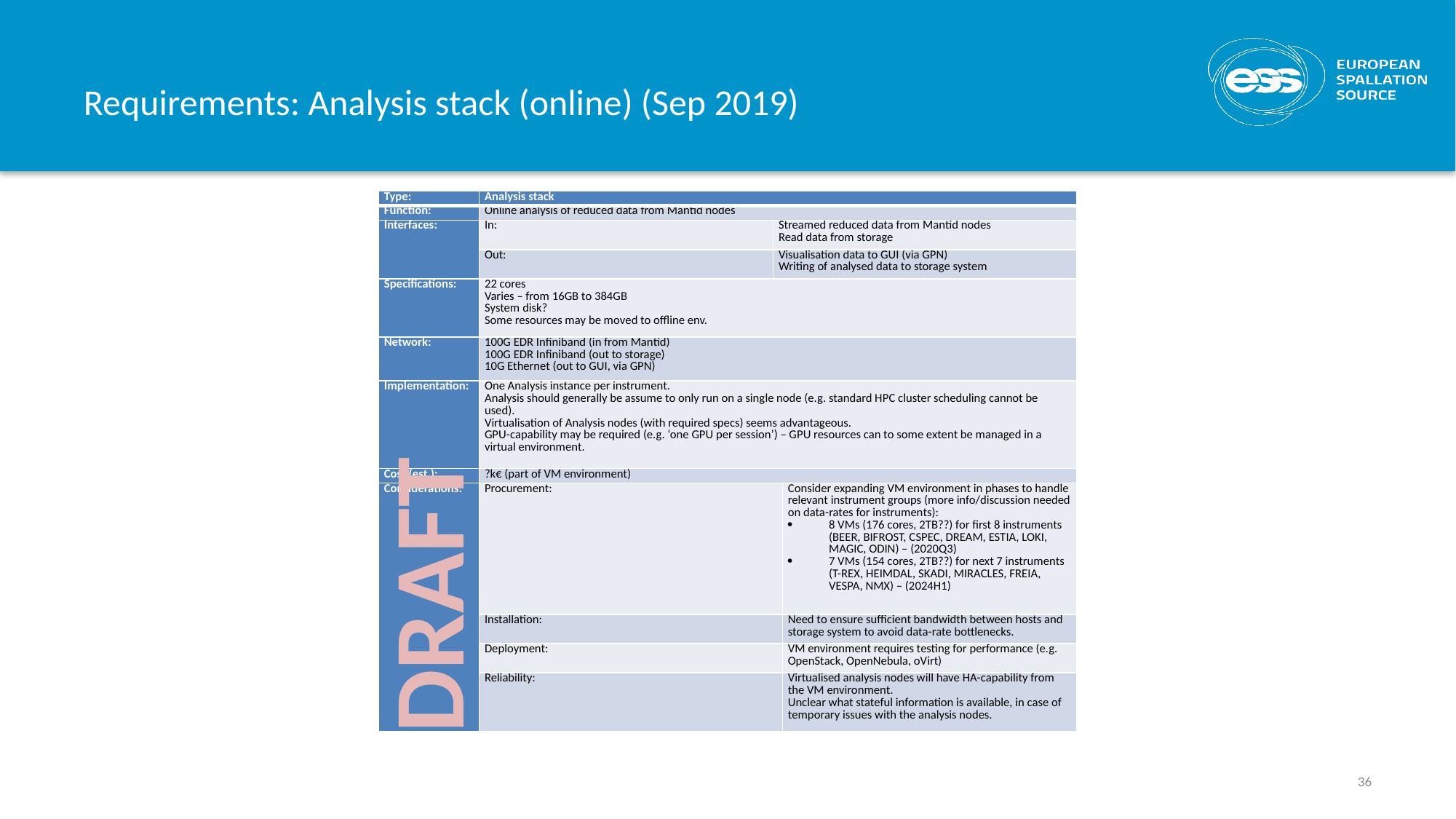

# Requirements: Analysis stack (online) (Sep 2019)
| Type: | Analysis stack |  |  |
| --- | --- | --- | --- |
| Function: | Online analysis of reduced data from Mantid nodes |  |  |
| Interfaces: | In: | Streamed reduced data from Mantid nodes Read data from storage |  |
|  | Out: | Visualisation data to GUI (via GPN) Writing of analysed data to storage system |  |
| Specifications: | 22 cores Varies – from 16GB to 384GB System disk? Some resources may be moved to offline env. |  |  |
| Network: | 100G EDR Infiniband (in from Mantid) 100G EDR Infiniband (out to storage) 10G Ethernet (out to GUI, via GPN) |  |  |
| Implementation: | One Analysis instance per instrument. Analysis should generally be assume to only run on a single node (e.g. standard HPC cluster scheduling cannot be used). Virtualisation of Analysis nodes (with required specs) seems advantageous. GPU-capability may be required (e.g. ‘one GPU per session’) – GPU resources can to some extent be managed in a virtual environment. |  |  |
| Cost (est.): | ?k€ (part of VM environment) |  |  |
| Considerations: | Procurement: |  | Consider expanding VM environment in phases to handle relevant instrument groups (more info/discussion needed on data-rates for instruments): 8 VMs (176 cores, 2TB??) for first 8 instruments (BEER, BIFROST, CSPEC, DREAM, ESTIA, LOKI, MAGIC, ODIN) – (2020Q3) 7 VMs (154 cores, 2TB??) for next 7 instruments (T-REX, HEIMDAL, SKADI, MIRACLES, FREIA, VESPA, NMX) – (2024H1) |
|  | Installation: |  | Need to ensure sufficient bandwidth between hosts and storage system to avoid data-rate bottlenecks. |
|  | Deployment: |  | VM environment requires testing for performance (e.g. OpenStack, OpenNebula, oVirt) |
|  | Reliability: |  | Virtualised analysis nodes will have HA-capability from the VM environment. Unclear what stateful information is available, in case of temporary issues with the analysis nodes. |
DRAFT
36